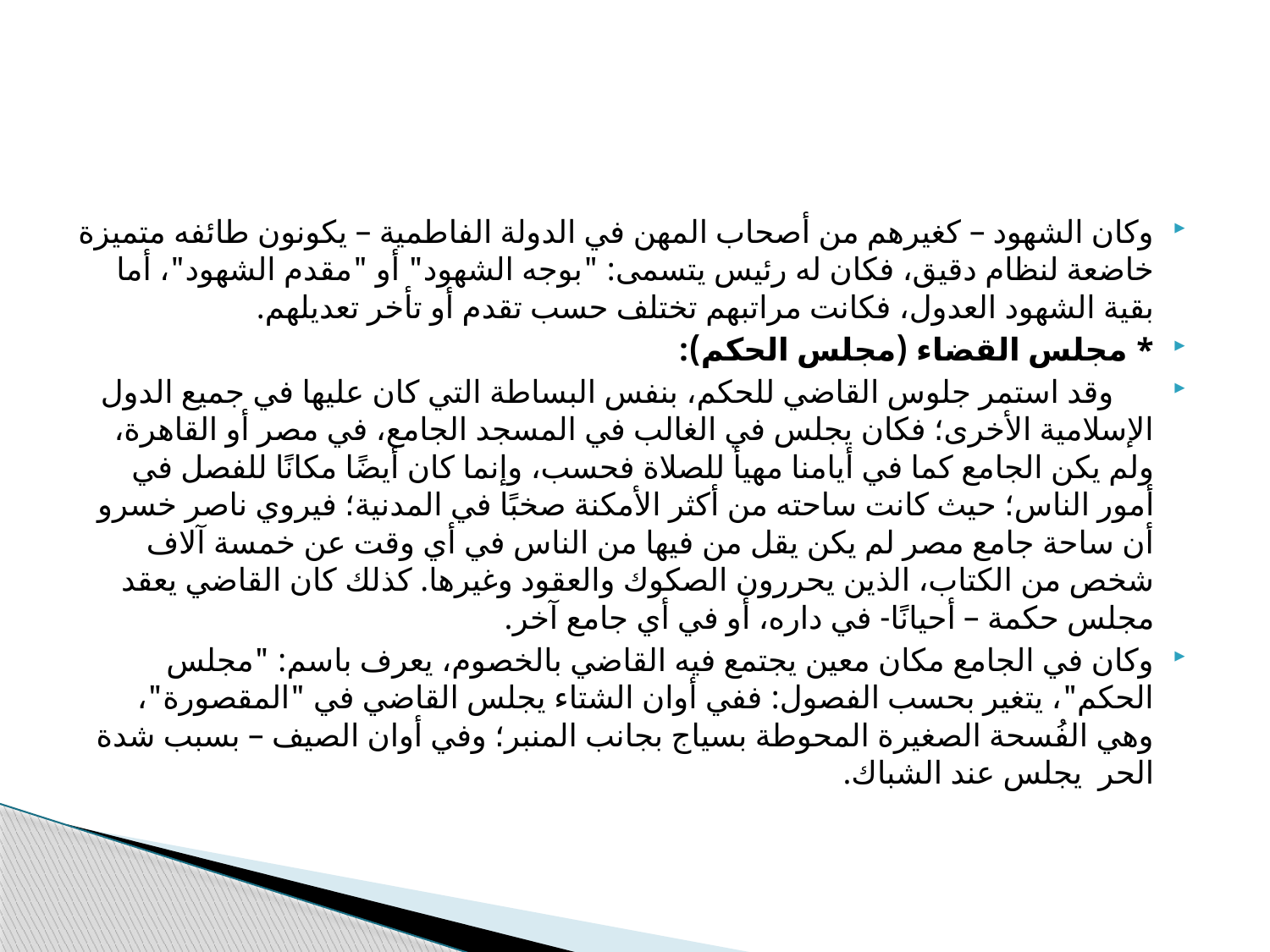

#
وكان الشهود – كغيرهم من أصحاب المهن في الدولة الفاطمية – يكونون طائفه متميزة خاضعة لنظام دقيق، فكان له رئيس يتسمى: "بوجه الشهود" أو "مقدم الشهود"، أما بقية الشهود العدول، فكانت مراتبهم تختلف حسب تقدم أو تأخر تعديلهم.
* مجلس القضاء (مجلس الحكم):
     وقد استمر جلوس القاضي للحكم، بنفس البساطة التي كان عليها في جميع الدول الإسلامية الأخرى؛ فكان يجلس في الغالب في المسجد الجامع، في مصر أو القاهرة، ولم يكن الجامع كما في أيامنا مهيأ للصلاة فحسب، وإنما كان أيضًا مكانًا للفصل في أمور الناس؛ حيث كانت ساحته من أكثر الأمكنة صخبًا في المدنية؛ فيروي ناصر خسرو أن ساحة جامع مصر لم يكن يقل من فيها من الناس في أي وقت عن خمسة آلاف شخص من الكتاب، الذين يحررون الصكوك والعقود وغيرها. كذلك كان القاضي يعقد مجلس حكمة – أحيانًا- في داره، أو في أي جامع آخر.
وكان في الجامع مكان معين يجتمع فيه القاضي بالخصوم، يعرف باسم: "مجلس الحكم"، يتغير بحسب الفصول: ففي أوان الشتاء يجلس القاضي في "المقصورة"، وهي الفُسحة الصغيرة المحوطة بسياج بجانب المنبر؛ وفي أوان الصيف – بسبب شدة الحر  يجلس عند الشباك.